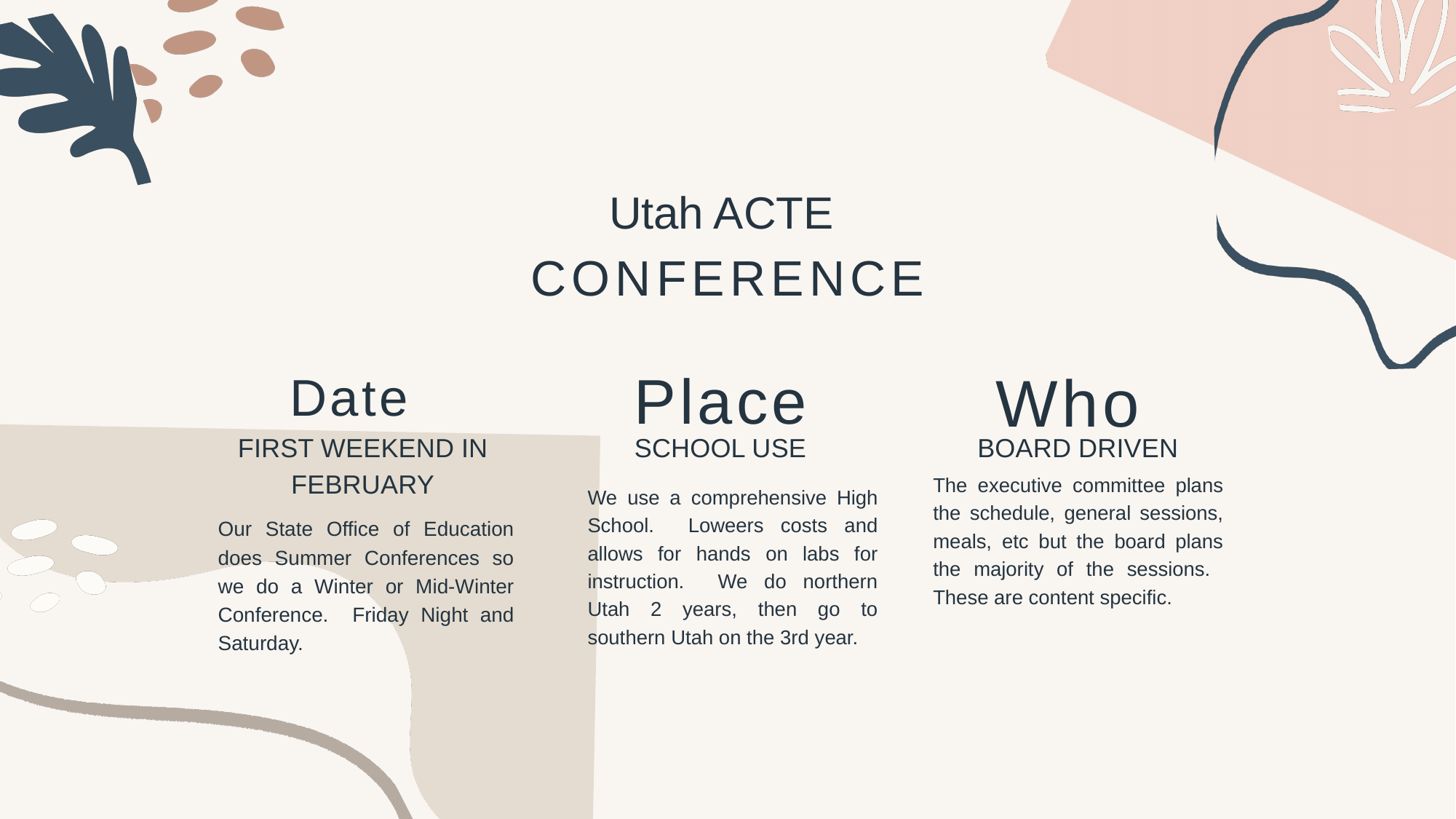

Utah ACTE
CONFERENCE
Who
Place
Date
FIRST WEEKEND IN FEBRUARY
SCHOOL USE
BOARD DRIVEN

The executive committee plans the schedule, general sessions, meals, etc but the board plans the majority of the sessions.  These are content specific.
We use a comprehensive High School.  Loweers costs and allows for hands on labs for instruction.  We do northern Utah 2 years, then go to southern Utah on the 3rd year.

Our State Office of Education does Summer Conferences so we do a Winter or Mid-Winter Conference.  Friday Night and Saturday.